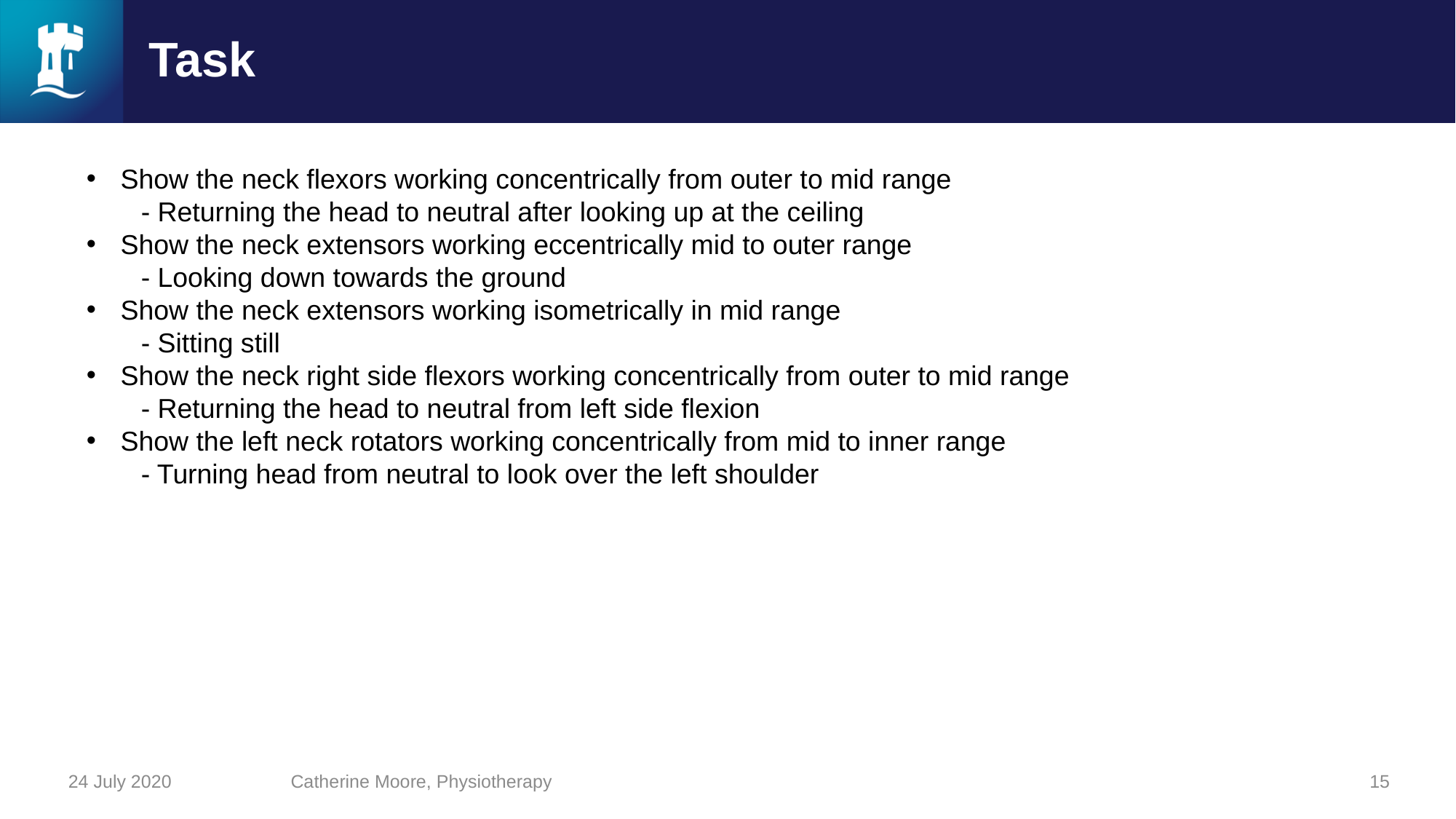

# Task
Show the neck flexors working concentrically from outer to mid range
- Returning the head to neutral after looking up at the ceiling
Show the neck extensors working eccentrically mid to outer range
- Looking down towards the ground
Show the neck extensors working isometrically in mid range
- Sitting still
Show the neck right side flexors working concentrically from outer to mid range
- Returning the head to neutral from left side flexion
Show the left neck rotators working concentrically from mid to inner range
- Turning head from neutral to look over the left shoulder

24 July 2020

Catherine Moore, Physiotherapy
15